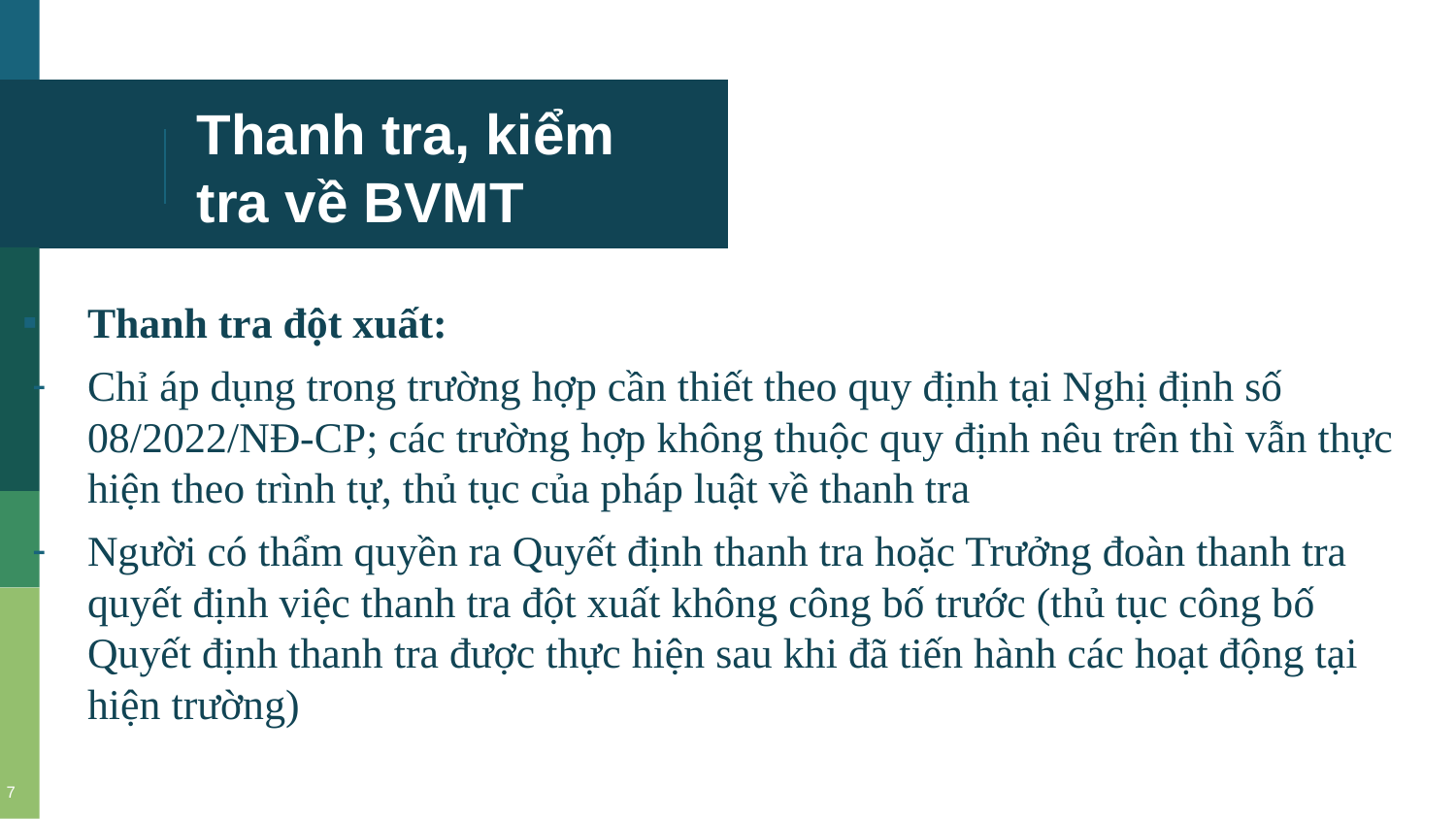

# Thanh tra, kiểm tra về BVMT
Thanh tra đột xuất:
Chỉ áp dụng trong trường hợp cần thiết theo quy định tại Nghị định số 08/2022/NĐ-CP; các trường hợp không thuộc quy định nêu trên thì vẫn thực hiện theo trình tự, thủ tục của pháp luật về thanh tra
Người có thẩm quyền ra Quyết định thanh tra hoặc Trưởng đoàn thanh tra quyết định việc thanh tra đột xuất không công bố trước (thủ tục công bố Quyết định thanh tra được thực hiện sau khi đã tiến hành các hoạt động tại hiện trường)
7